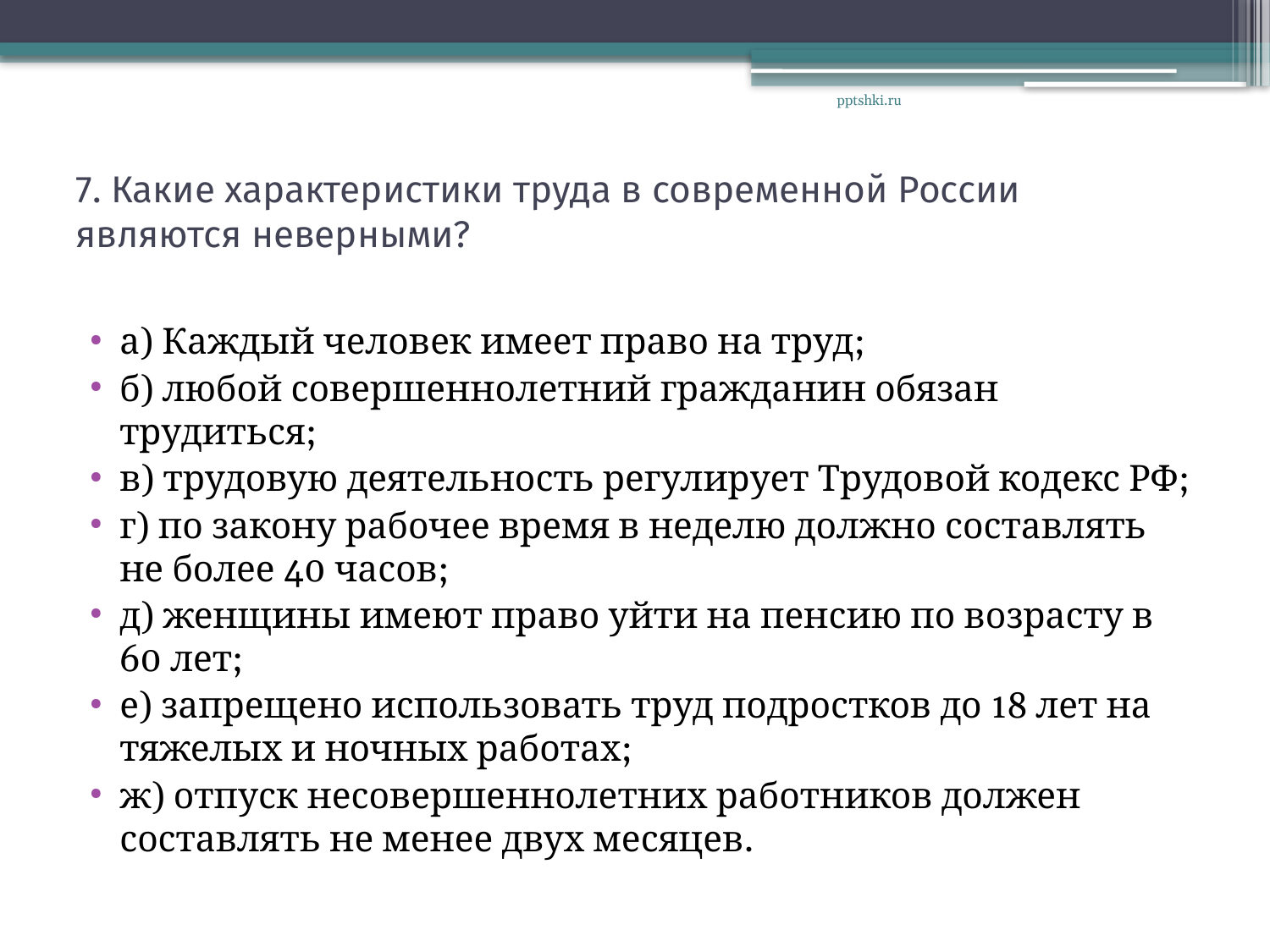

pptshki.ru
# 7. Какие характеристики труда в современной России являются неверными?
а) Каждый человек имеет право на труд;
б) любой совершеннолетний гражданин обязан трудиться;
в) трудовую деятельность регулирует Трудовой кодекс РФ;
г) по закону рабочее время в неделю должно составлять не более 40 часов;
д) женщины имеют право уйти на пенсию по возрасту в 60 лет;
е) запрещено использовать труд подростков до 18 лет на тяжелых и ночных работах;
ж) отпуск несовершеннолетних работников должен составлять не менее двух месяцев.